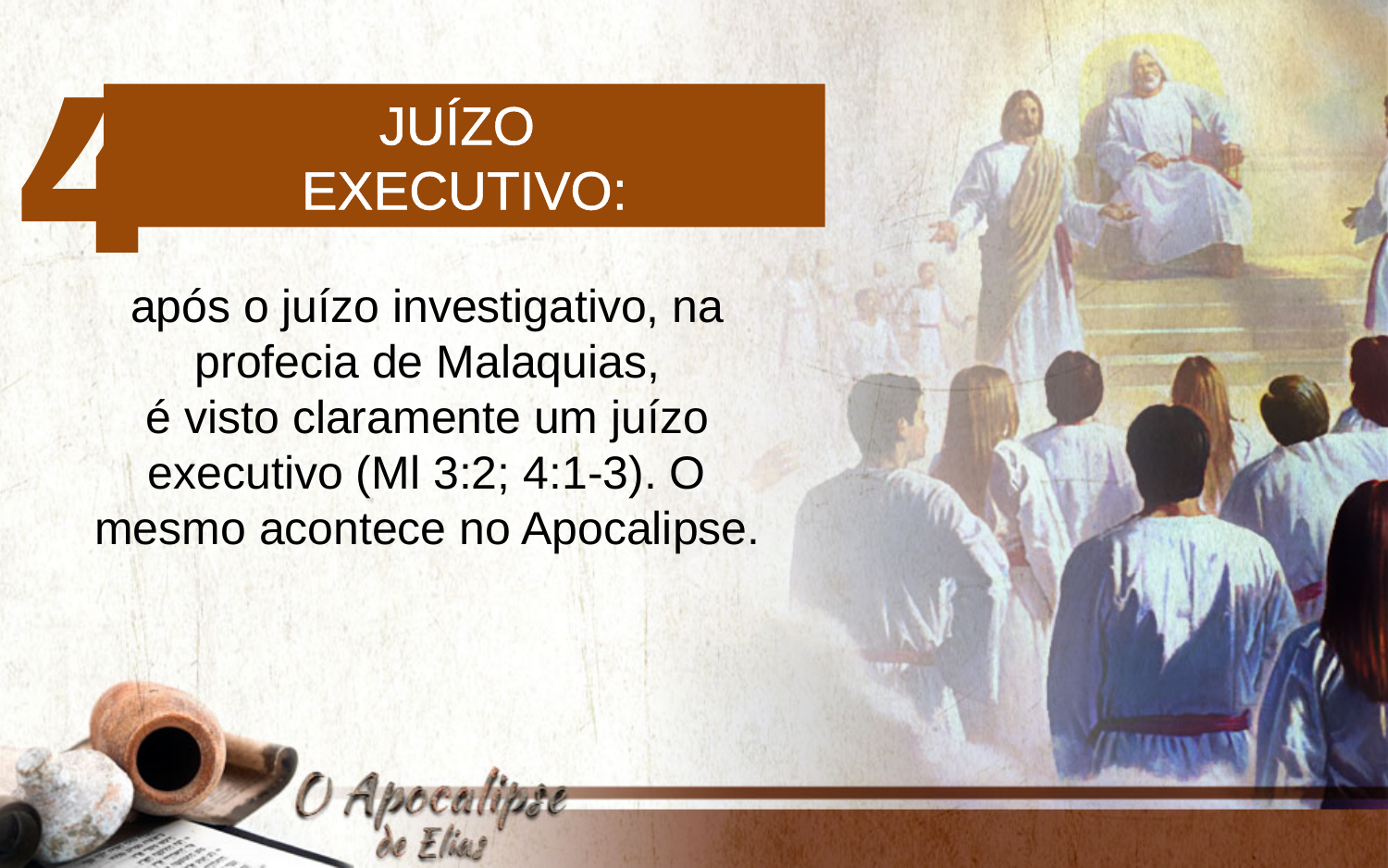

4
Juízo
executivo:
após o juízo investigativo, na profecia de Malaquias,
é visto claramente um juízo executivo (Ml 3:2; 4:1-3). O mesmo acontece no Apocalipse.